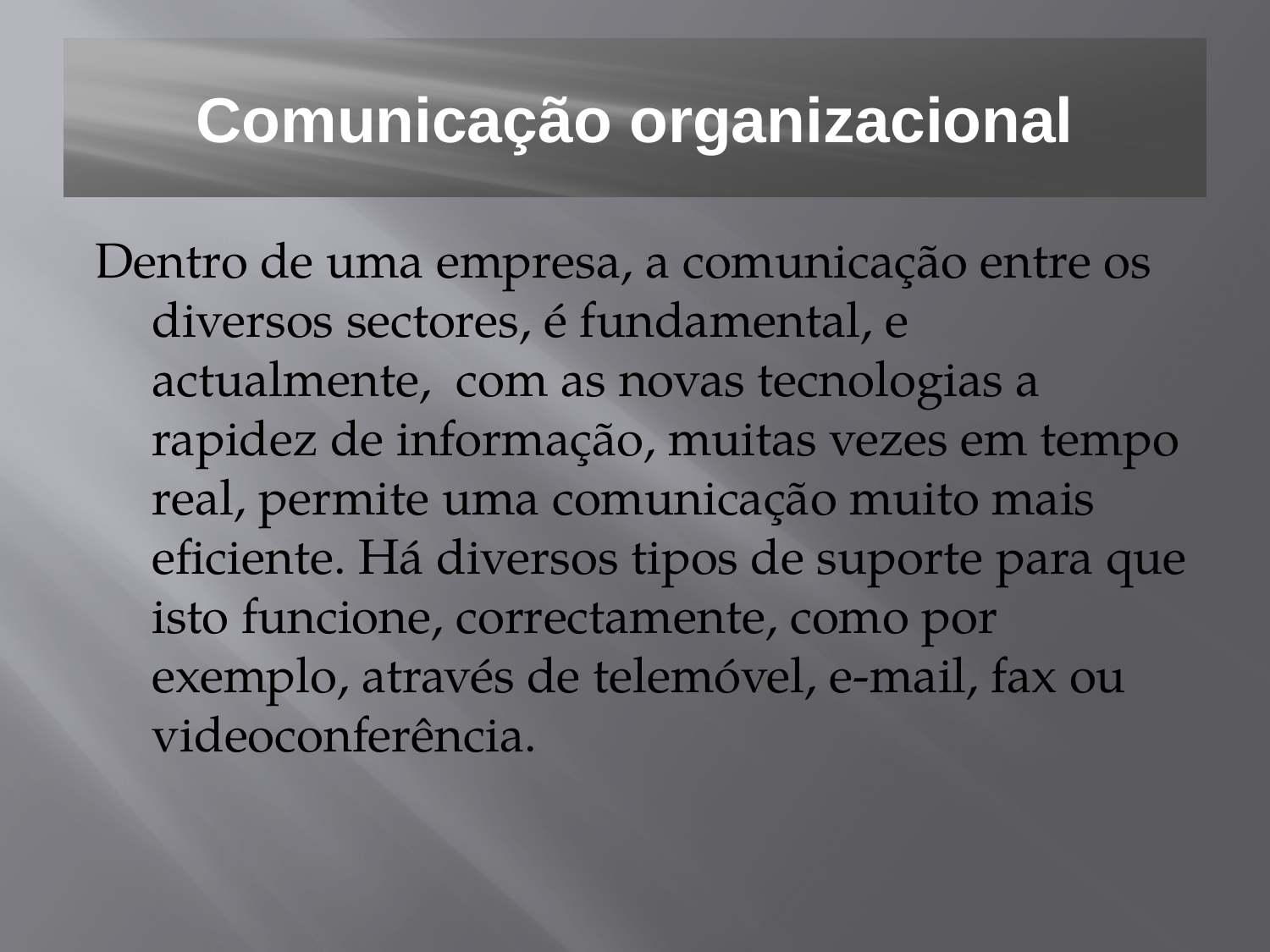

# Comunicação organizacional
Dentro de uma empresa, a comunicação entre os diversos sectores, é fundamental, e actualmente,  com as novas tecnologias a rapidez de informação, muitas vezes em tempo real, permite uma comunicação muito mais eficiente. Há diversos tipos de suporte para que isto funcione, correctamente, como por exemplo, através de telemóvel, e-mail, fax ou videoconferência.